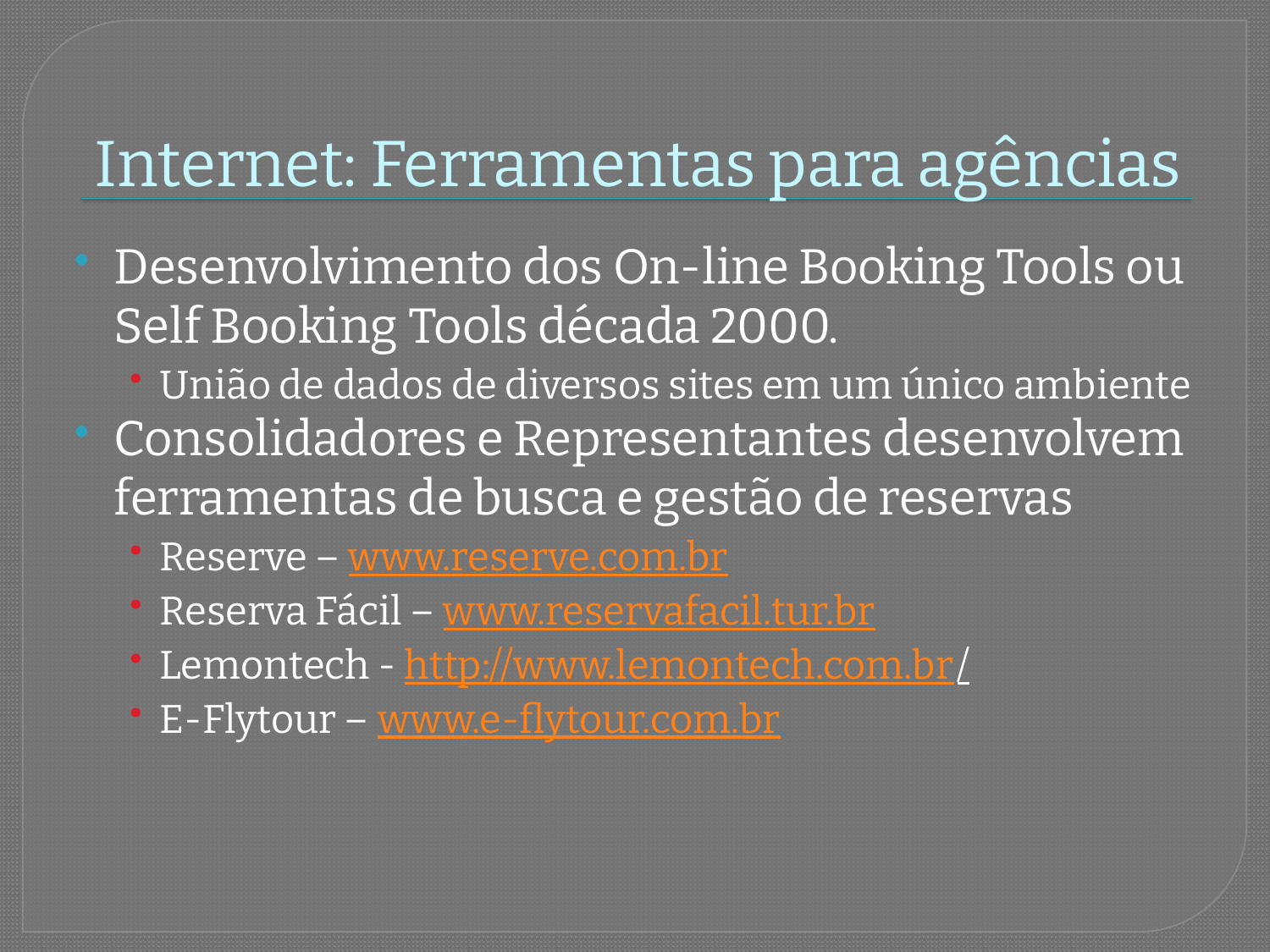

# Internet: Ferramentas para agências
Desenvolvimento dos On-line Booking Tools ou Self Booking Tools década 2000.
União de dados de diversos sites em um único ambiente
Consolidadores e Representantes desenvolvem ferramentas de busca e gestão de reservas
Reserve – www.reserve.com.br
Reserva Fácil – www.reservafacil.tur.br
Lemontech - http://www.lemontech.com.br/
E-Flytour – www.e-flytour.com.br